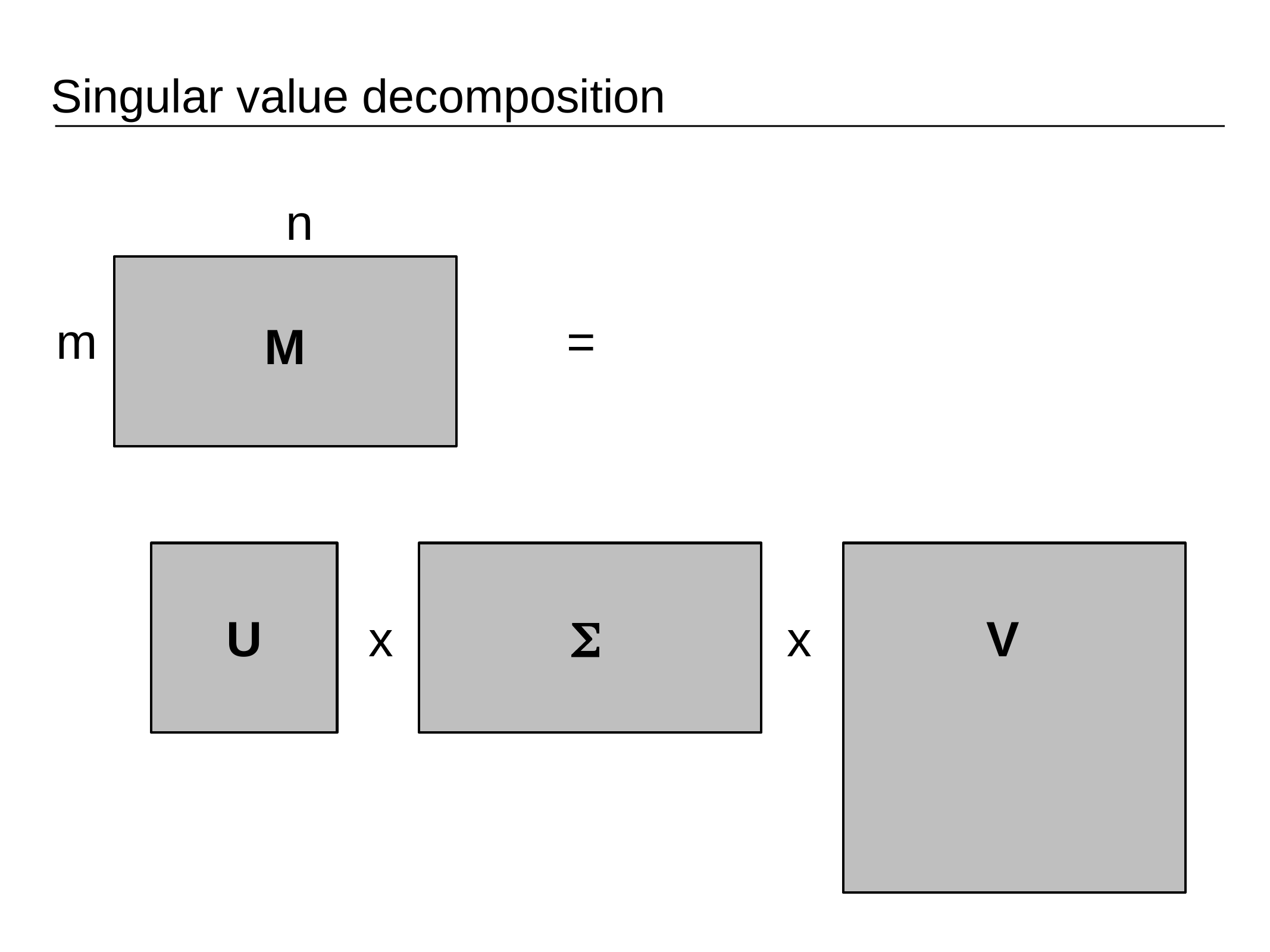

Singular value decomposition

n

m
=
M

U
x
Σ
x
V